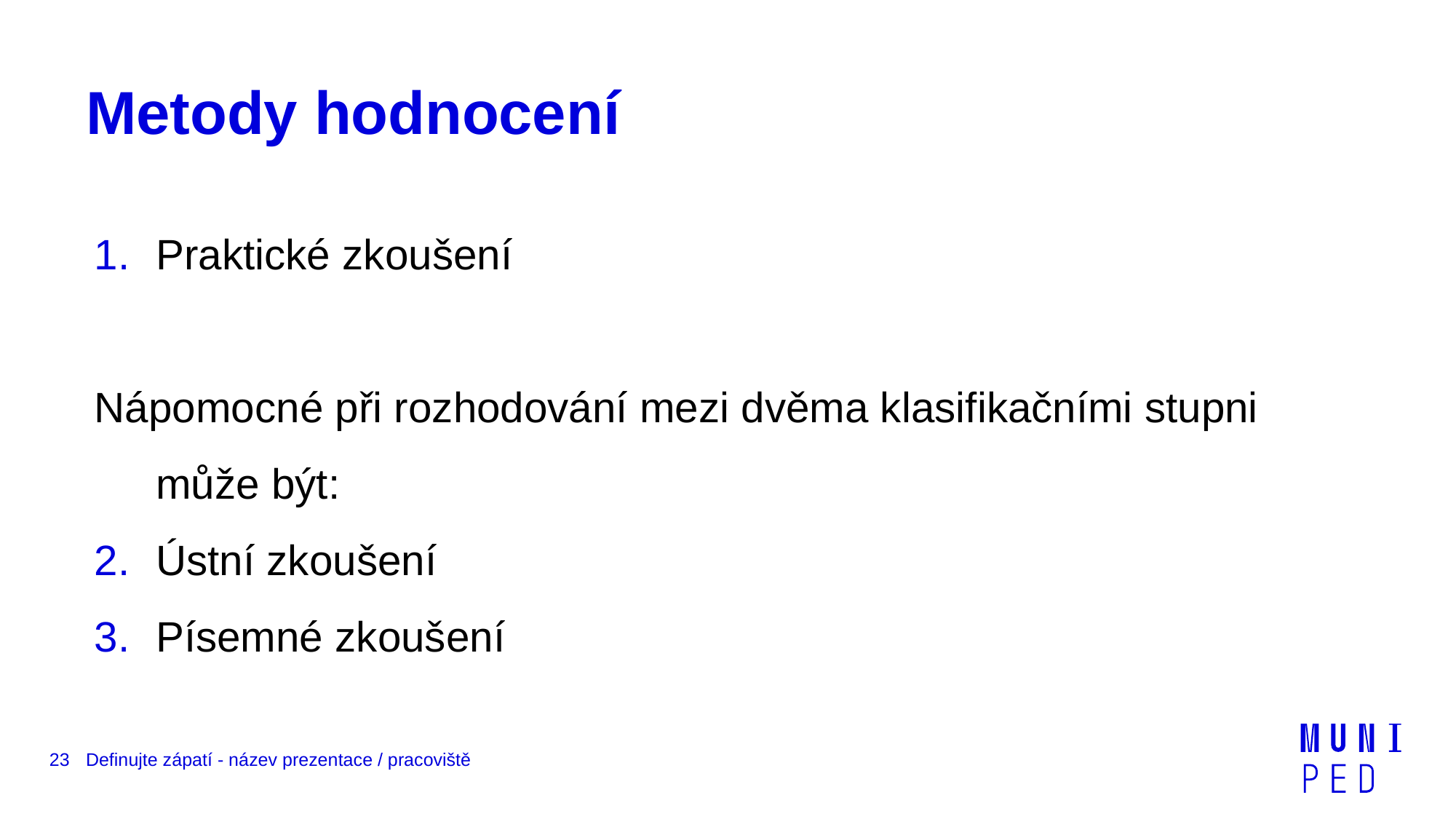

# Metody hodnocení
Praktické zkoušení

Nápomocné při rozhodování mezi dvěma klasifikačními stupni může být:
Ústní zkoušení
Písemné zkoušení
23
Definujte zápatí - název prezentace / pracoviště